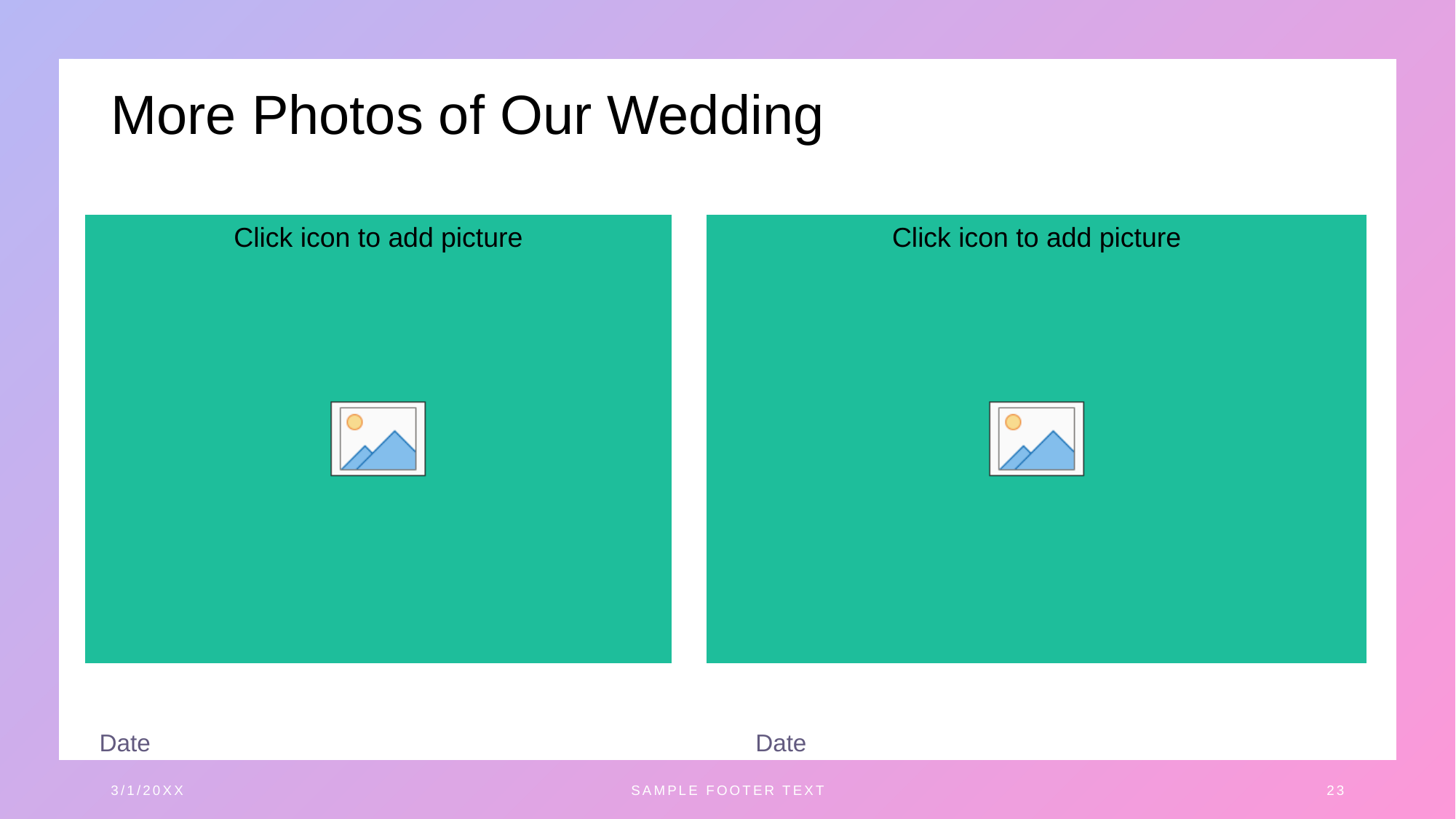

# More Photos of Our Wedding

Date
Date

3/1/20XX
SAMPLE FOOTER TEXT
23